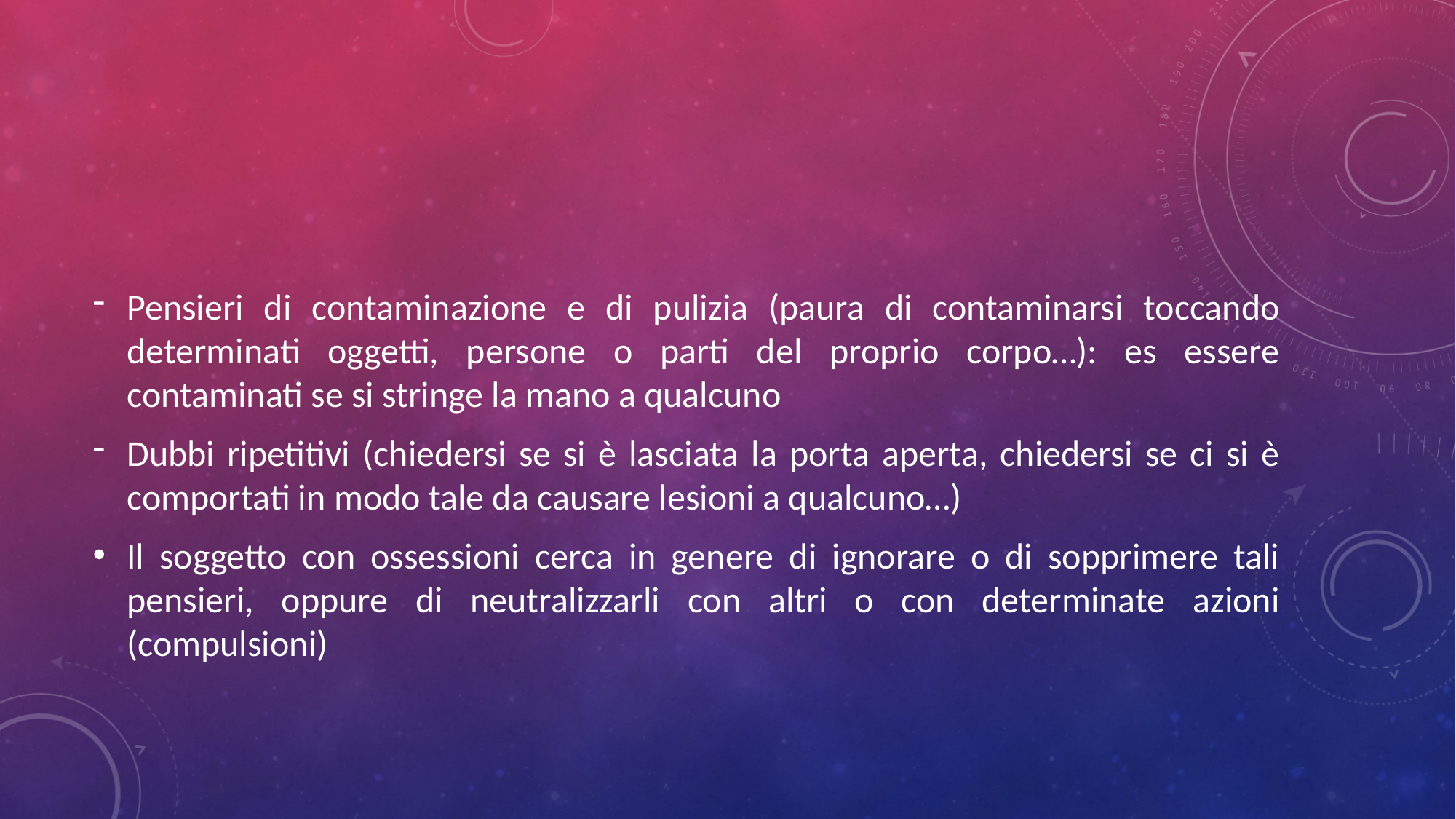

#
Pensieri di contaminazione e di pulizia (paura di contaminarsi toccando determinati oggetti, persone o parti del proprio corpo…): es essere contaminati se si stringe la mano a qualcuno
Dubbi ripetitivi (chiedersi se si è lasciata la porta aperta, chiedersi se ci si è comportati in modo tale da causare lesioni a qualcuno…)
Il soggetto con ossessioni cerca in genere di ignorare o di sopprimere tali pensieri, oppure di neutralizzarli con altri o con determinate azioni (compulsioni)